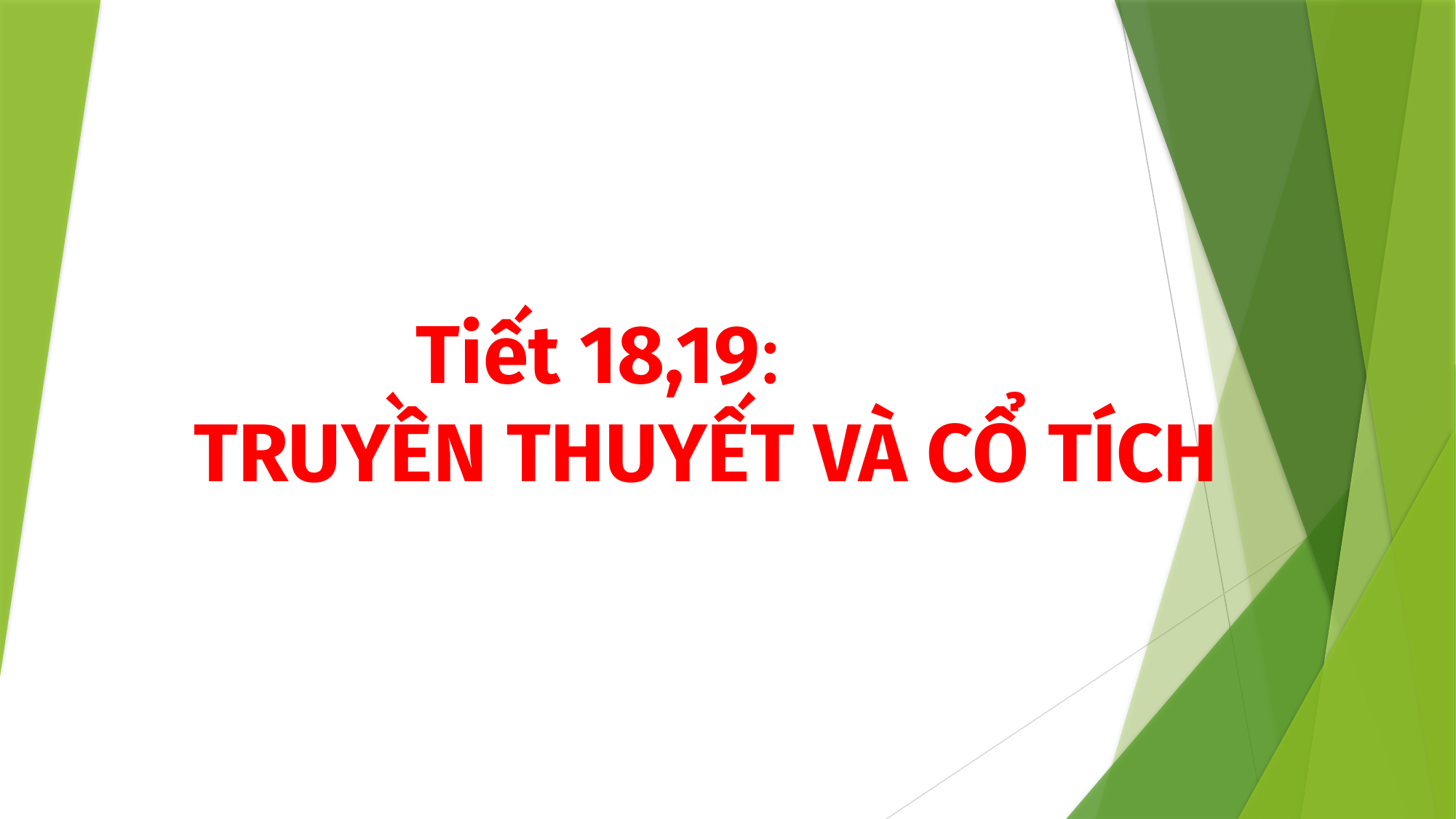

# Tiết 18,19: TRUYỀN THUYẾT VÀ CỔ TÍCH